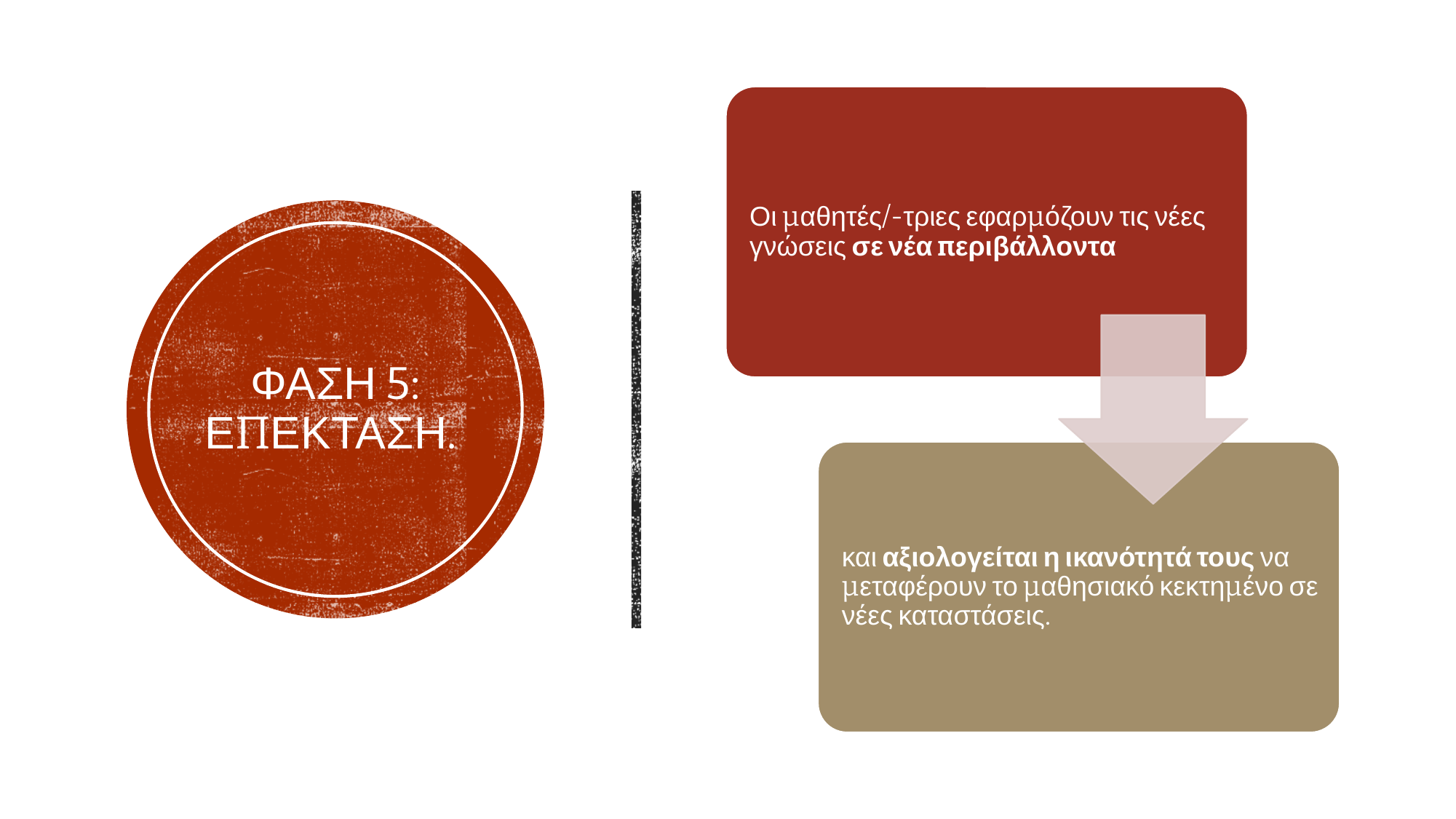

Οι μαθητές/-τριες εφαρμόζουν τις νέες γνώσεις σε νέα περιβάλλοντα
και αξιολογείται η ικανότητά τους να μεταφέρουν το μαθησιακό κεκτημένο σε νέες καταστάσεις.

# ΦΑση 5: ΕπΕκταση.